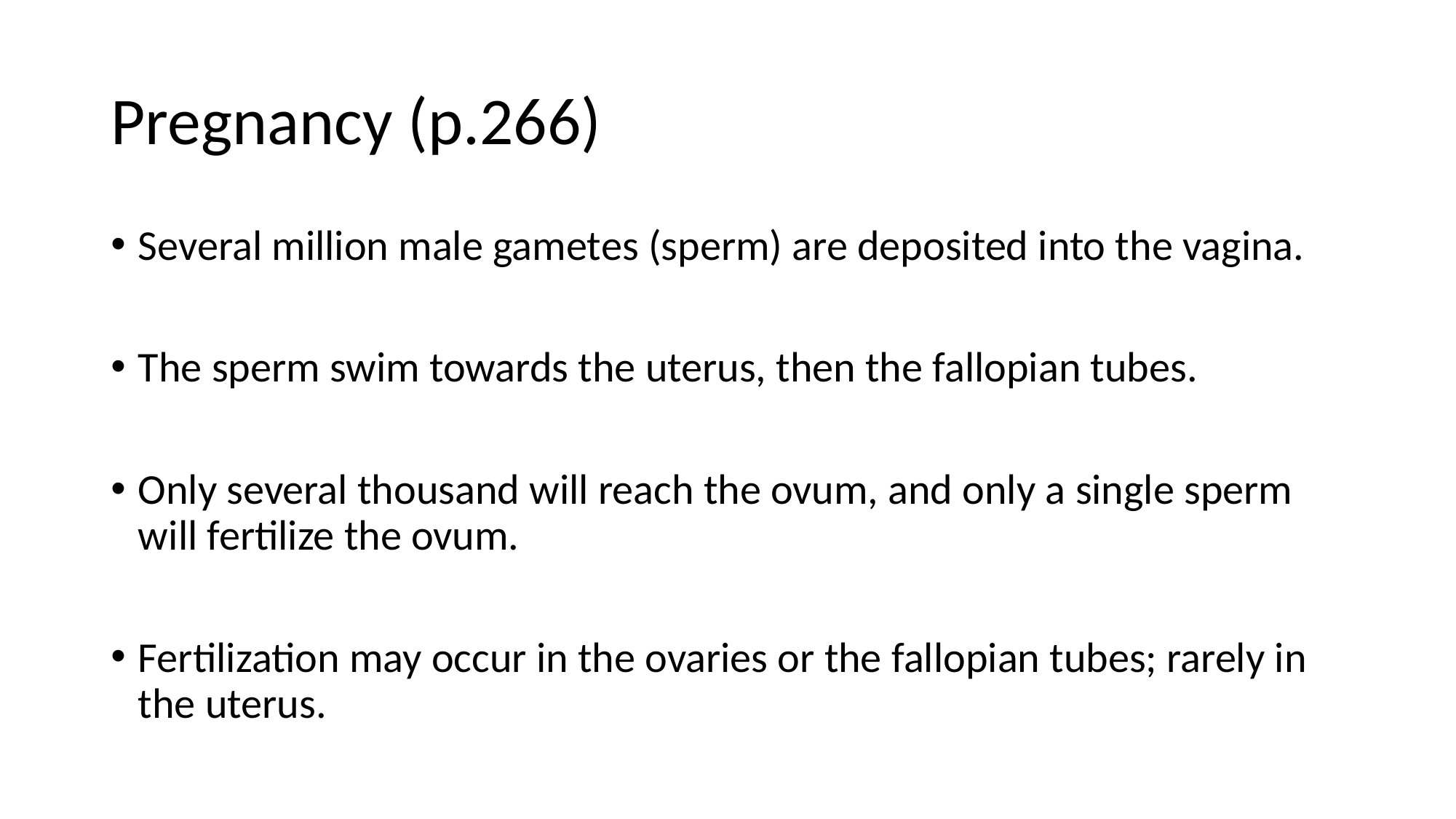

# Pregnancy (p.266)
Several million male gametes (sperm) are deposited into the vagina.

The sperm swim towards the uterus, then the fallopian tubes.

Only several thousand will reach the ovum, and only a single sperm will fertilize the ovum.

Fertilization may occur in the ovaries or the fallopian tubes; rarely in the uterus.